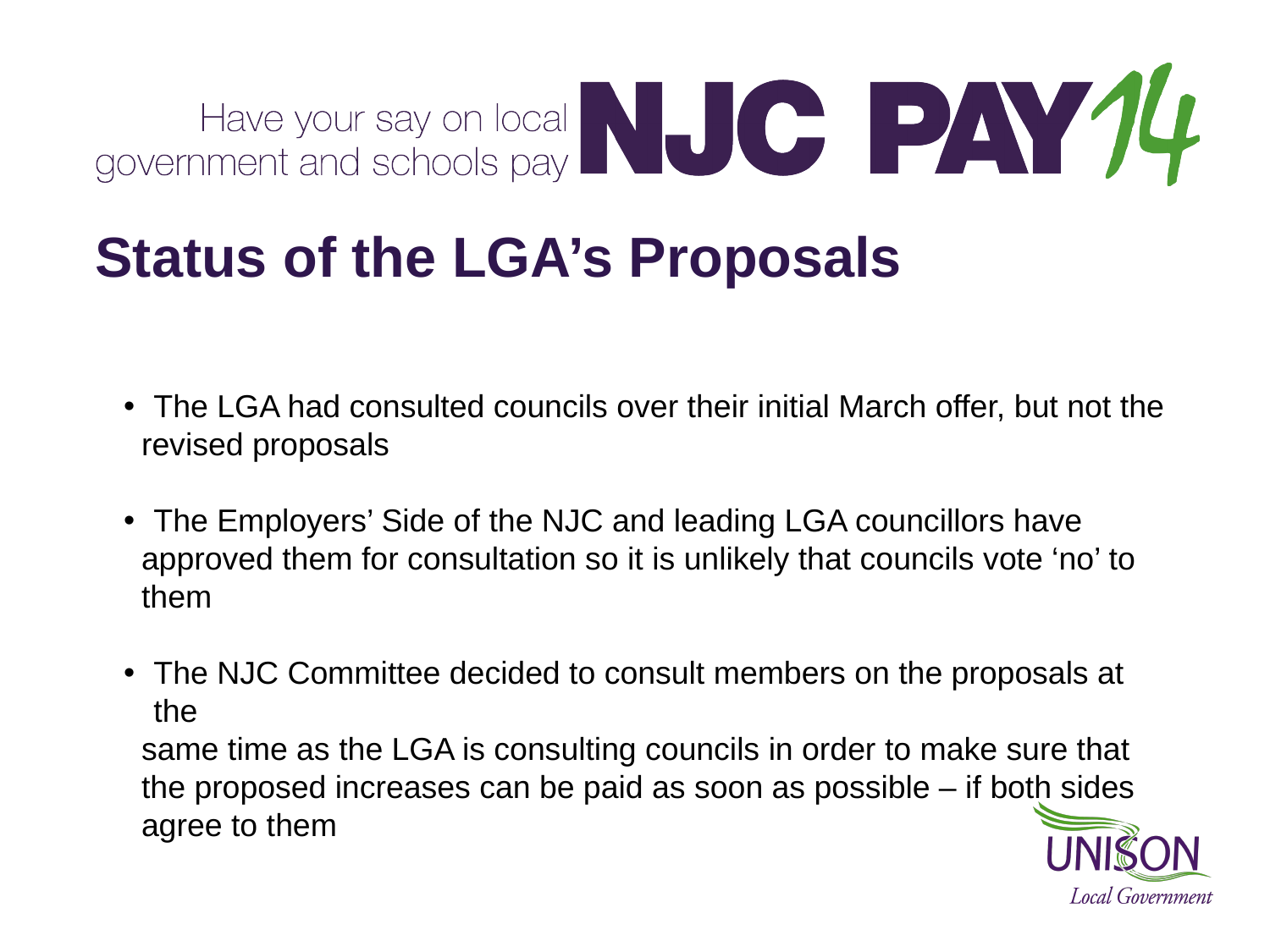

# Status of the LGA’s Proposals

The LGA had consulted councils over their initial March offer, but not the
  revised proposals

The Employers’ Side of the NJC and leading LGA councillors have
  approved them for consultation so it is unlikely that councils vote ‘no’ to
  them

The NJC Committee decided to consult members on the proposals at the
  same time as the LGA is consulting councils in order to make sure that
  the proposed increases can be paid as soon as possible – if both sides
  agree to them